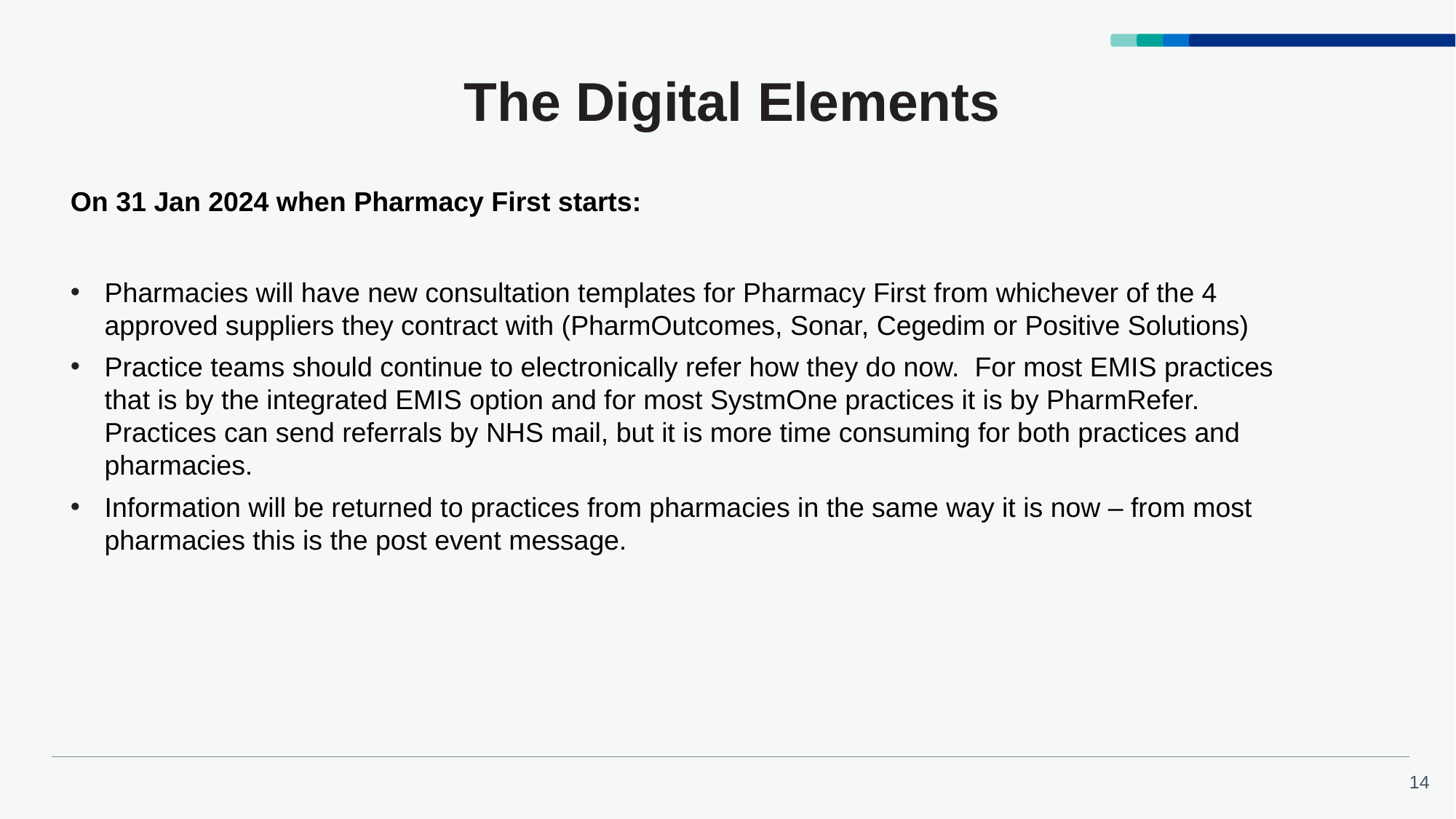

# The Digital Elements
On 31 Jan 2024 when Pharmacy First starts:

Pharmacies will have new consultation templates for Pharmacy First from whichever of the 4 approved suppliers they contract with (PharmOutcomes, Sonar, Cegedim or Positive Solutions)
Practice teams should continue to electronically refer how they do now.  For most EMIS practices that is by the integrated EMIS option and for most SystmOne practices it is by PharmRefer.  Practices can send referrals by NHS mail, but it is more time consuming for both practices and pharmacies.
Information will be returned to practices from pharmacies in the same way it is now – from most pharmacies this is the post event message.